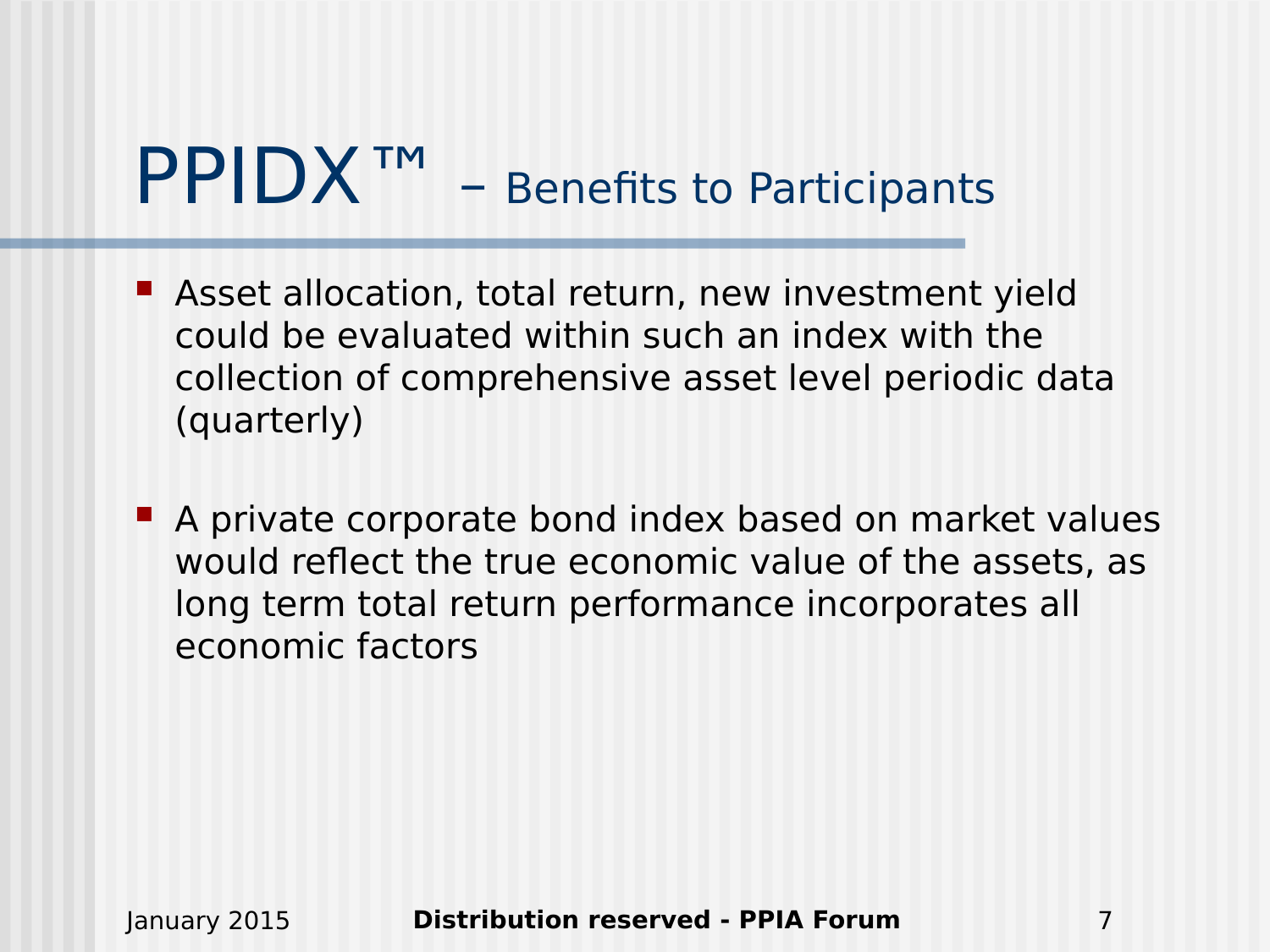

# PPIDX™ – Benefits to Participants
Asset allocation, total return, new investment yield could be evaluated within such an index with the collection of comprehensive asset level periodic data (quarterly)

A private corporate bond index based on market values would reflect the true economic value of the assets, as long term total return performance incorporates all economic factors

Distribution reserved - PPIA Forum
January 2015
7